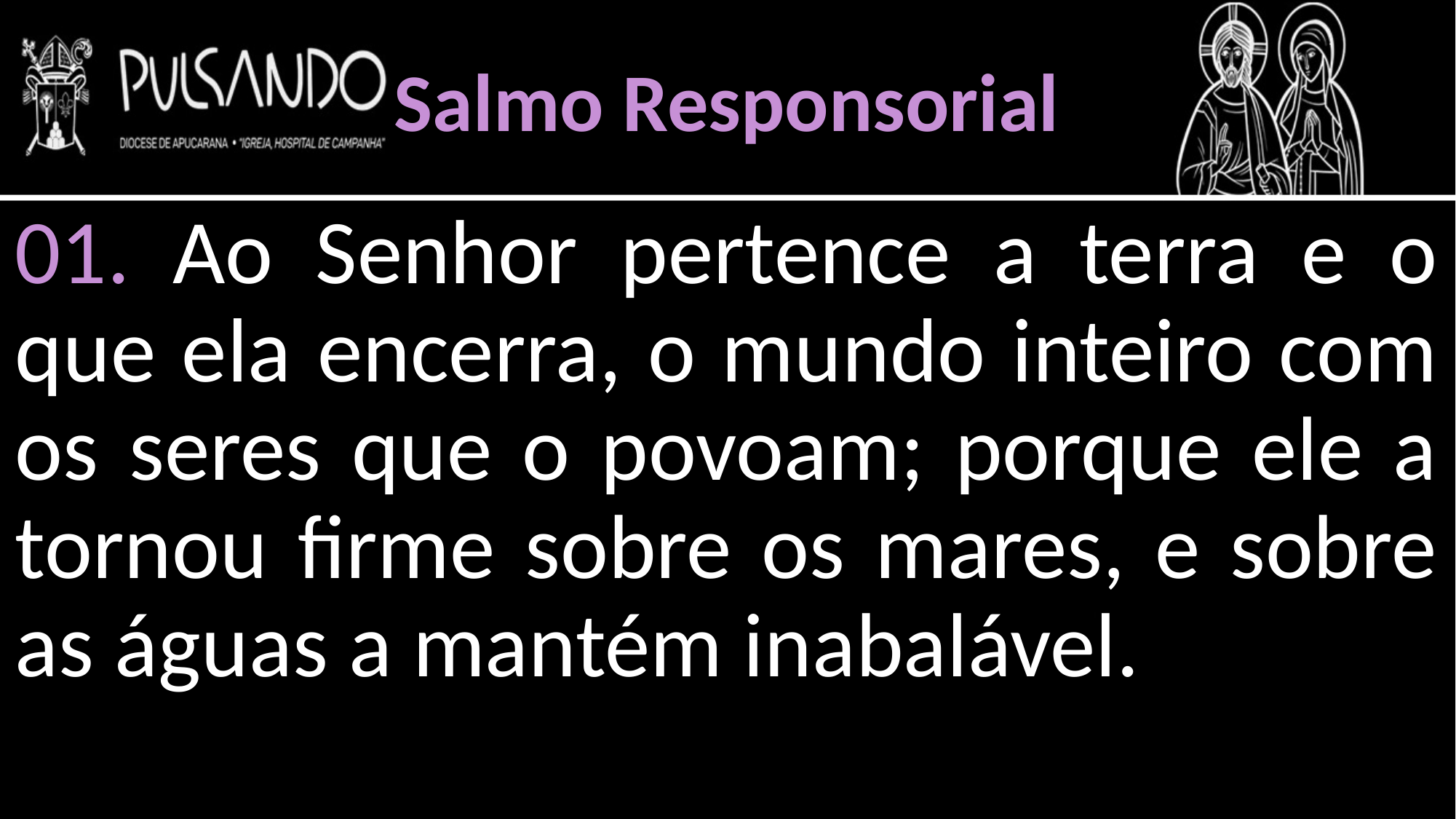

Salmo Responsorial
01. Ao Senhor pertence a terra e o que ela encerra, o mundo inteiro com os seres que o povoam; porque ele a tornou firme sobre os mares, e sobre as águas a mantém inabalável.